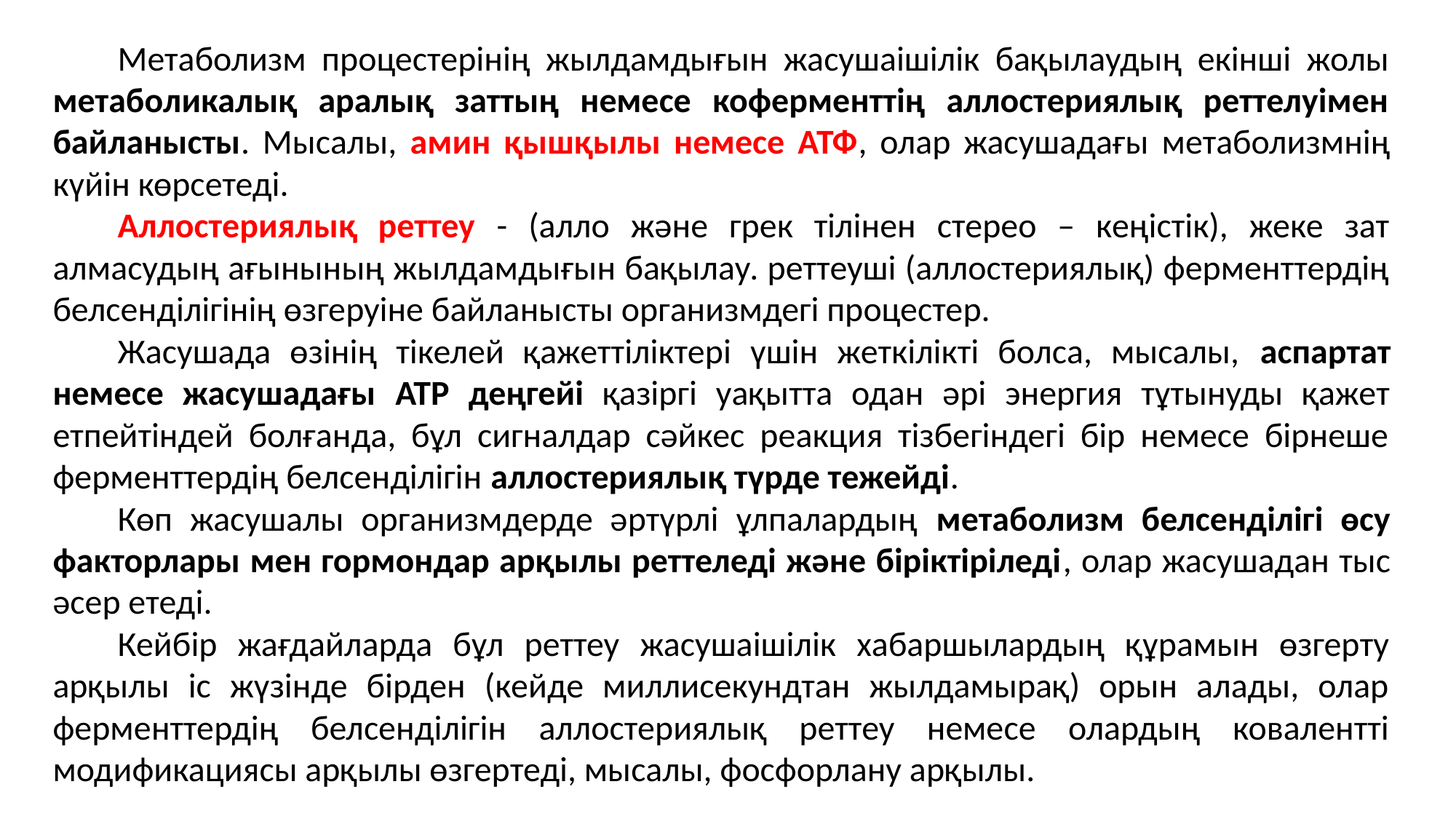

Метаболизм процестерінің жылдамдығын жасушаішілік бақылаудың екінші жолы метаболикалық аралық заттың немесе коферменттің аллостериялық реттелуімен байланысты. Мысалы, амин қышқылы немесе АТФ, олар жасушадағы метаболизмнің күйін көрсетеді.
Аллостериялық реттеу - (алло және грек тілінен стерео – кеңістік), жеке зат алмасудың ағынының жылдамдығын бақылау. реттеуші (аллостериялық) ферменттердің белсенділігінің өзгеруіне байланысты организмдегі процестер.
Жасушада өзінің тікелей қажеттіліктері үшін жеткілікті болса, мысалы, аспартат немесе жасушадағы ATP деңгейі қазіргі уақытта одан әрі энергия тұтынуды қажет етпейтіндей болғанда, бұл сигналдар сәйкес реакция тізбегіндегі бір немесе бірнеше ферменттердің белсенділігін аллостериялық түрде тежейді.
Көп жасушалы организмдерде әртүрлі ұлпалардың метаболизм белсенділігі өсу факторлары мен гормондар арқылы реттеледі және біріктіріледі, олар жасушадан тыс әсер етеді.
Кейбір жағдайларда бұл реттеу жасушаішілік хабаршылардың құрамын өзгерту арқылы іс жүзінде бірден (кейде миллисекундтан жылдамырақ) орын алады, олар ферменттердің белсенділігін аллостериялық реттеу немесе олардың ковалентті модификациясы арқылы өзгертеді, мысалы, фосфорлану арқылы.